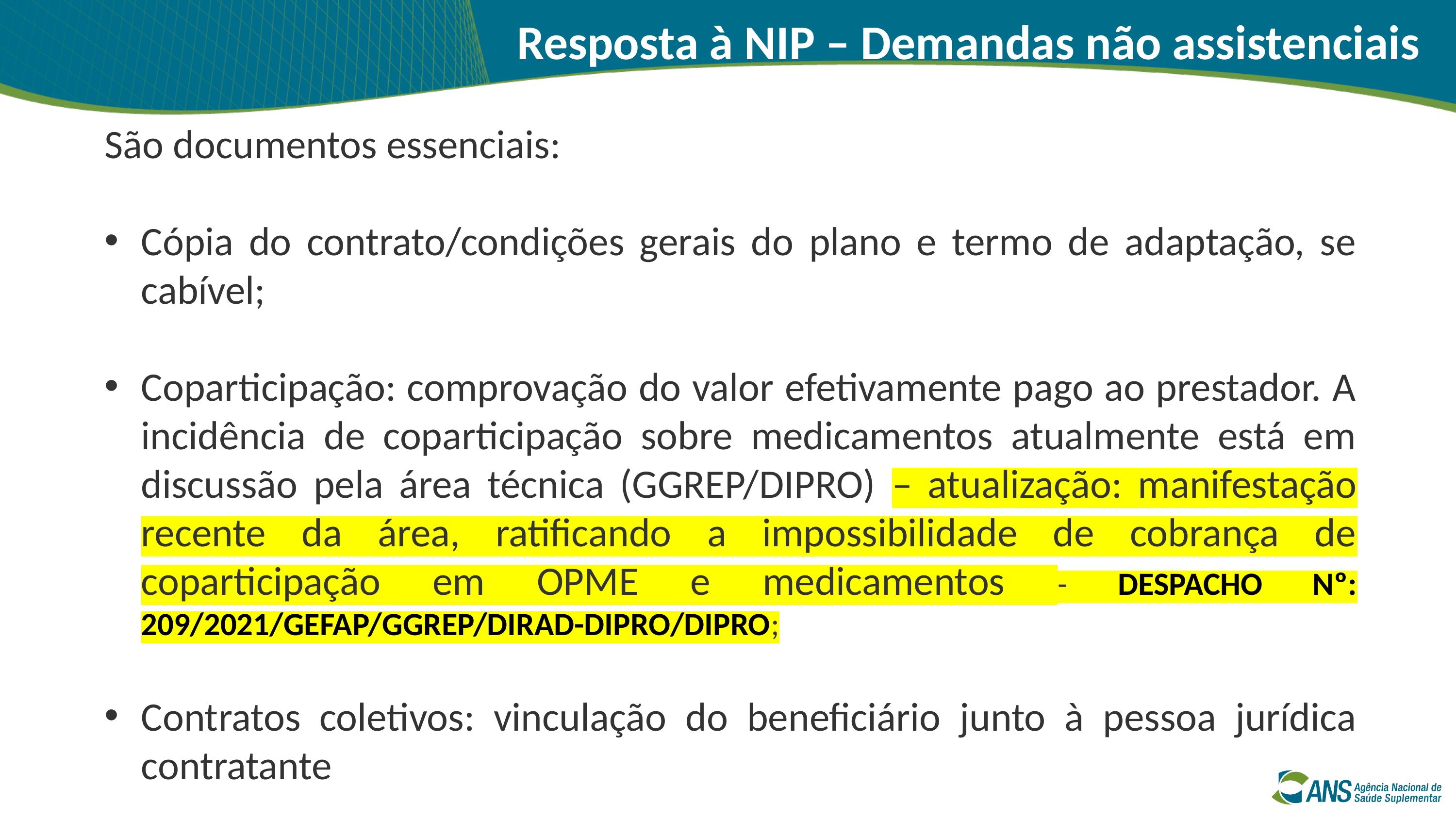

Resposta à NIP – Demandas não assistenciais

São documentos essenciais:

Cópia do contrato/condições gerais do plano e termo de adaptação, se cabível;

Coparticipação: comprovação do valor efetivamente pago ao prestador. A incidência de coparticipação sobre medicamentos atualmente está em discussão pela área técnica (GGREP/DIPRO) – atualização: manifestação recente da área, ratificando a impossibilidade de cobrança de coparticipação em OPME e medicamentos - DESPACHO Nº: 209/2021/GEFAP/GGREP/DIRAD-DIPRO/DIPRO;

Contratos coletivos: vinculação do beneficiário junto à pessoa jurídica contratante